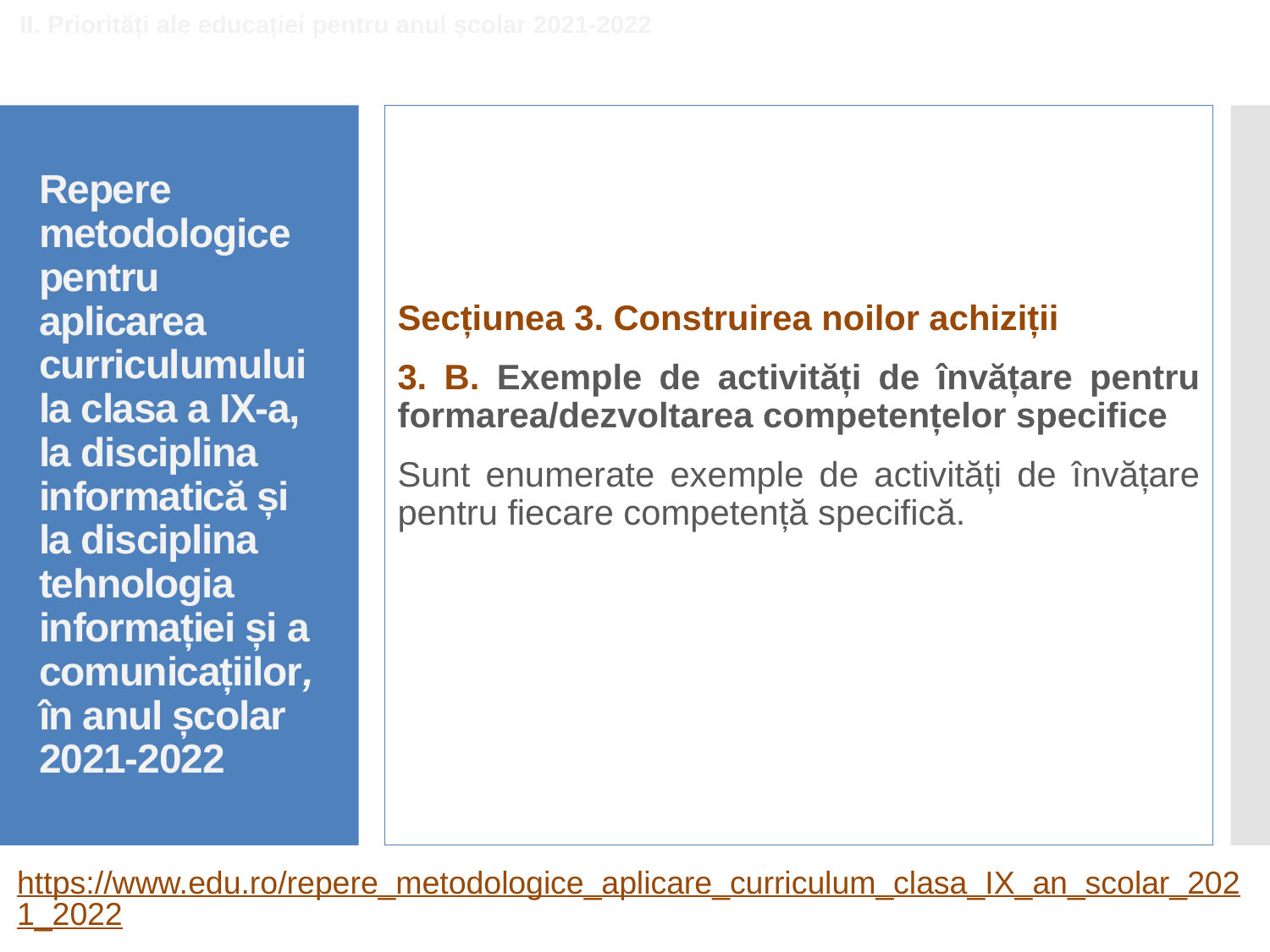

II. Priorități ale educației pentru anul școlar 2021-2022
Secțiunea 3. Construirea noilor achiziții
3. B. Exemple de activități de învățare pentru formarea/dezvoltarea competențelor specifice
Sunt enumerate exemple de activități de învățare pentru fiecare competență specifică.

# Repere metodologice pentru aplicarea curriculumului la clasa a IX-a, la disciplina informatică și la disciplina tehnologia informației și a comunicațiilor, în anul școlar 2021-2022
https://www.edu.ro/repere_metodologice_aplicare_curriculum_clasa_IX_an_scolar_2021_2022